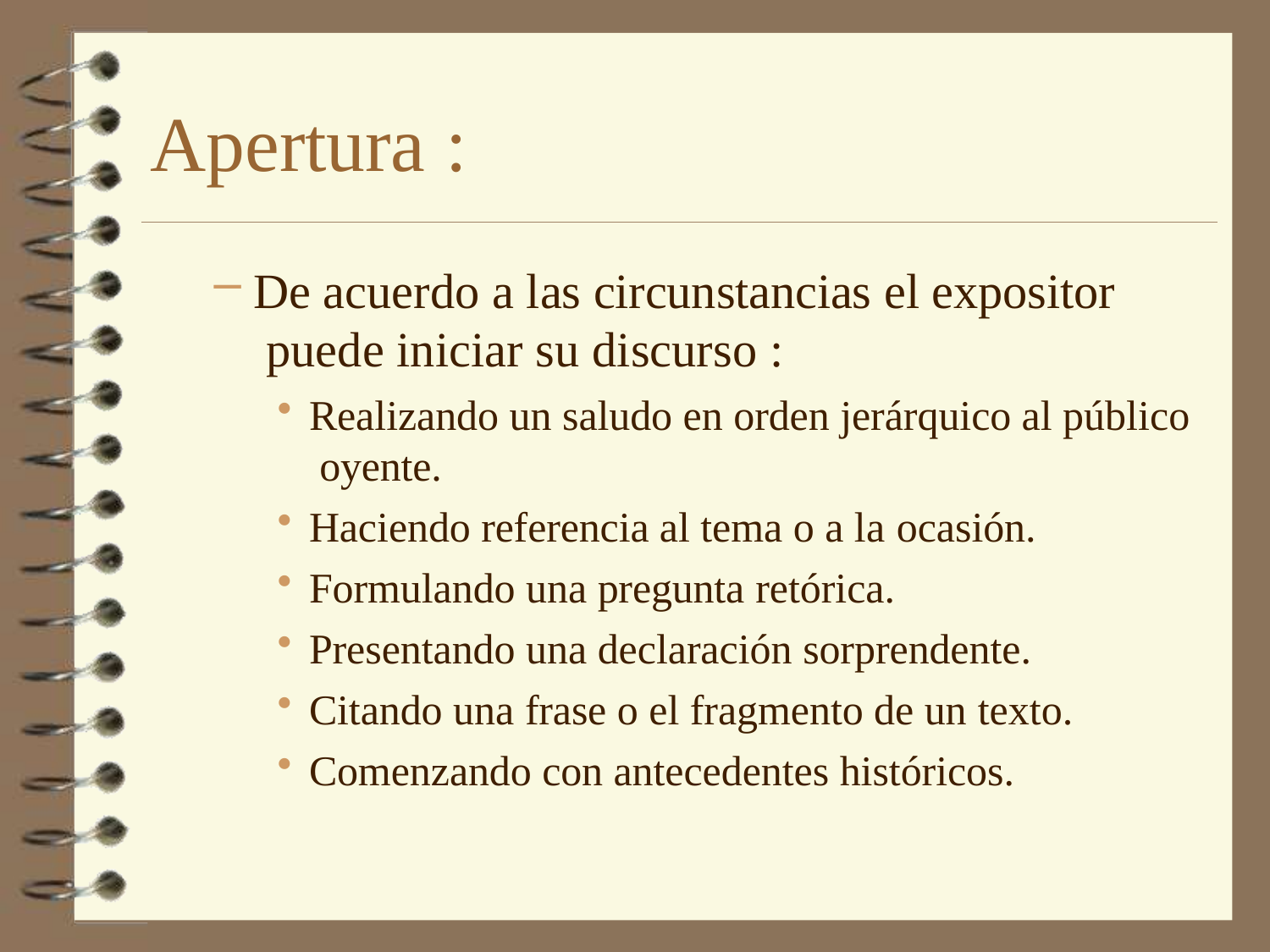

# Apertura :

De acuerdo a las circunstancias el expositor  puede iniciar su discurso :
Realizando un saludo en orden jerárquico al público  oyente.
Haciendo referencia al tema o a la ocasión.
Formulando una pregunta retórica.
Presentando una declaración sorprendente.
Citando una frase o el fragmento de un texto.
Comenzando con antecedentes históricos.